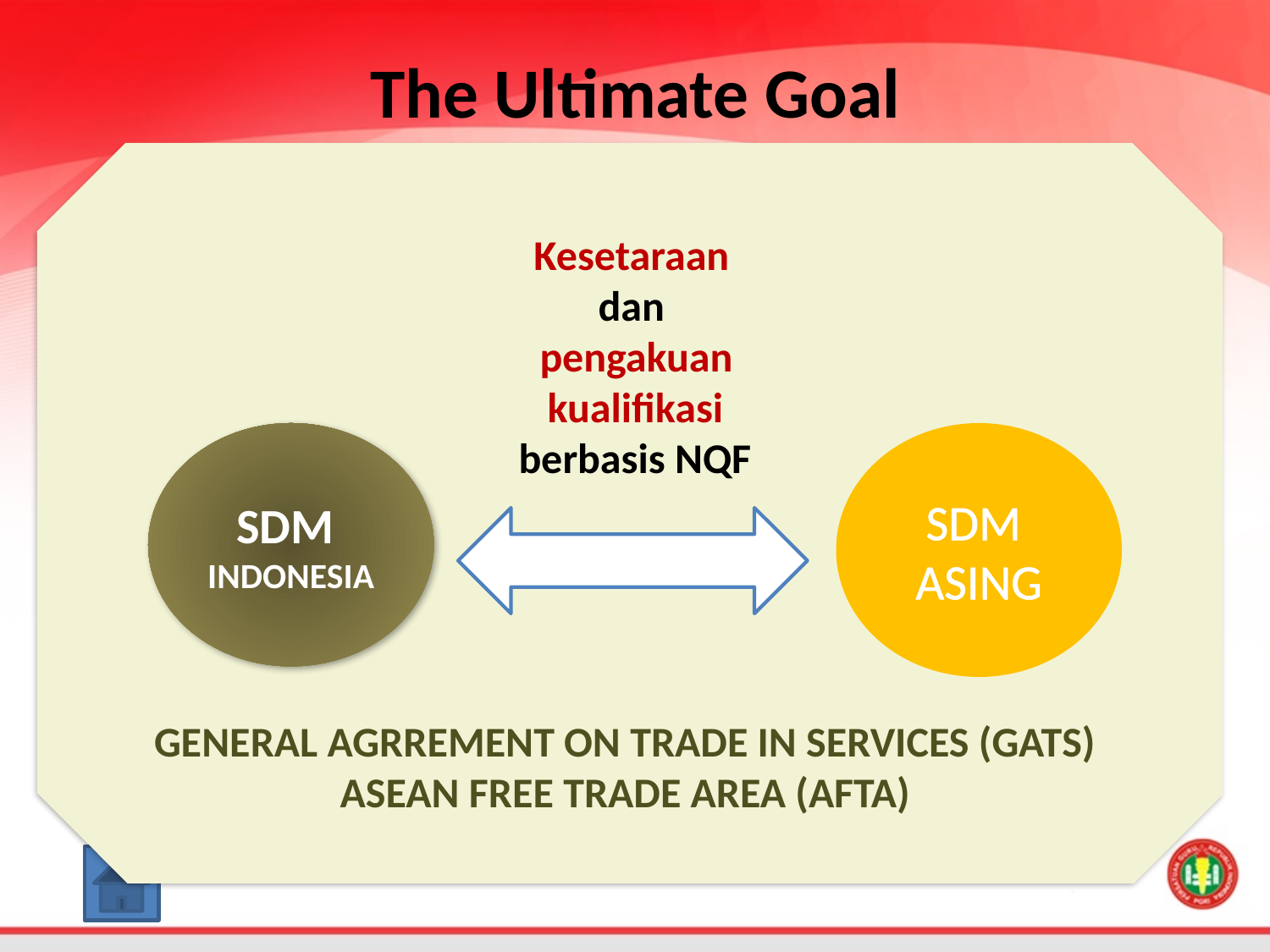

# The Ultimate Goal

Kesetaraan
dan
pengakuan kualifikasi
berbasis NQF
SDM
INDONESIA
SDM
ASING

GENERAL AGRREMENT ON TRADE IN SERVICES (GATS)
ASEAN FREE TRADE AREA (AFTA)